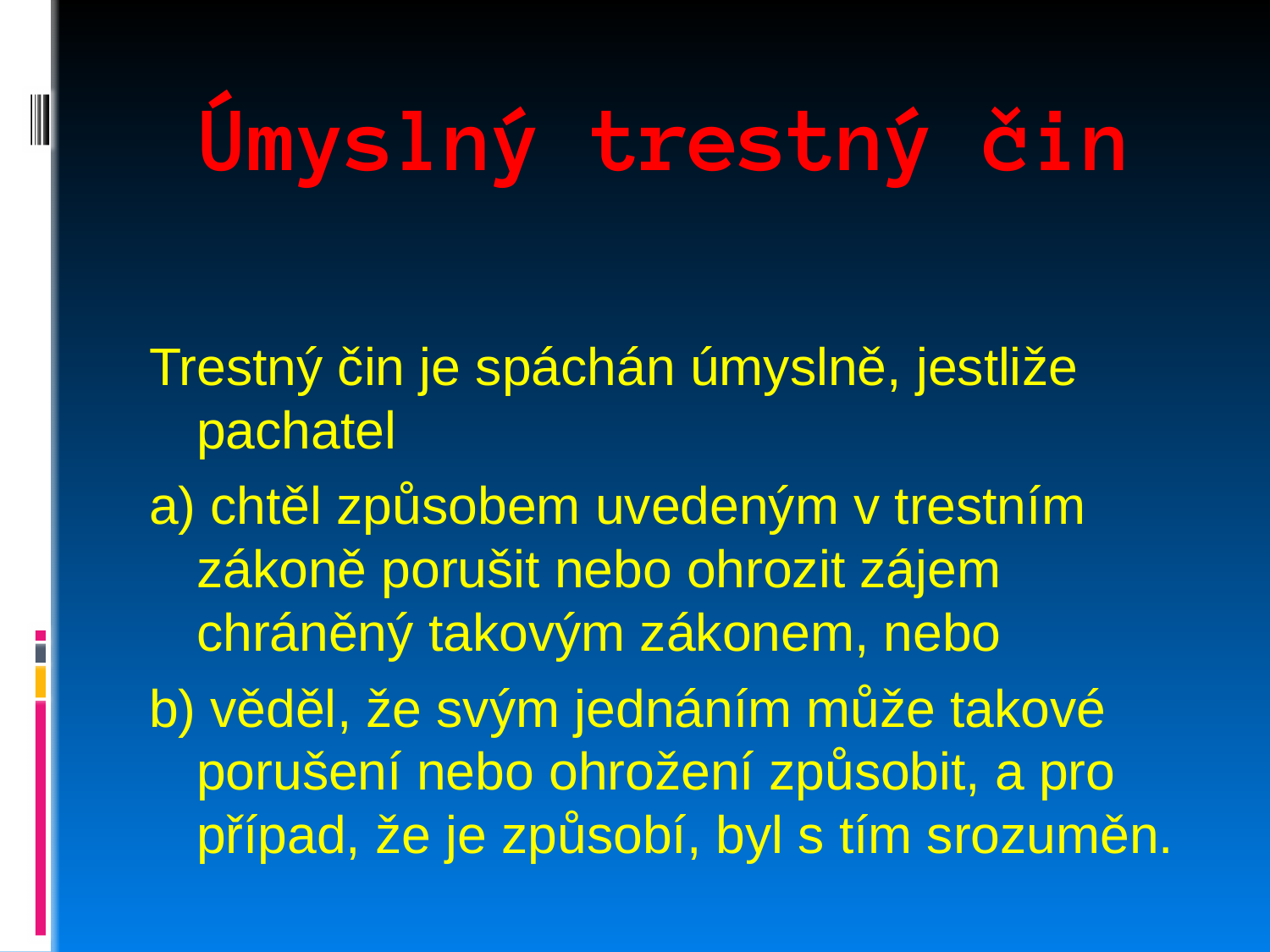

# Úmyslný trestný čin
Trestný čin je spáchán úmyslně, jestliže pachatel
a) chtěl způsobem uvedeným v trestním zákoně porušit nebo ohrozit zájem chráněný takovým zákonem, nebo
b) věděl, že svým jednáním může takové porušení nebo ohrožení způsobit, a pro případ, že je způsobí, byl s tím srozuměn.